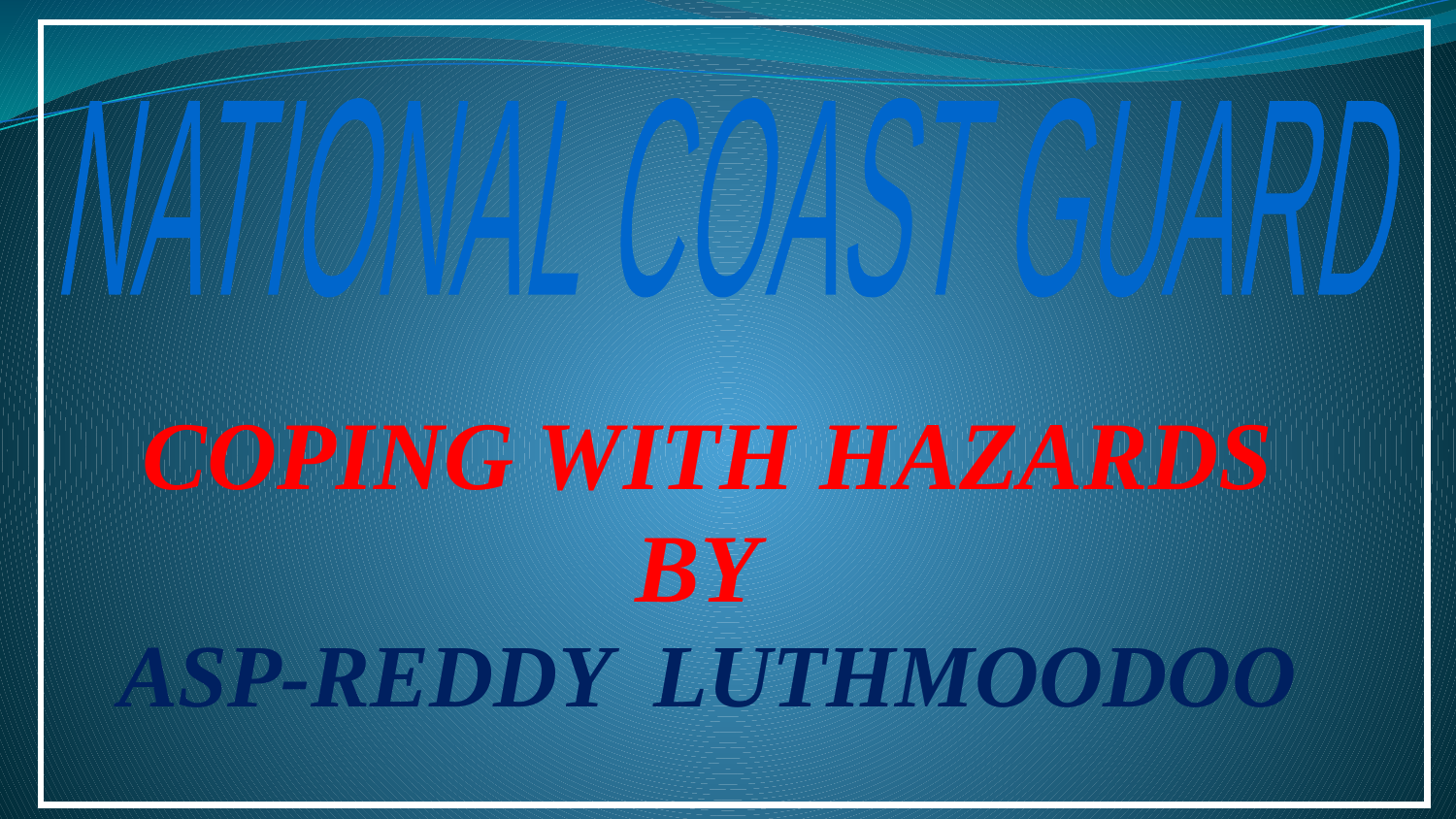

NATIONAL COAST GUARD
COPING WITH HAZARDS
BY
ASP-REDDY  LUTHMOODOO